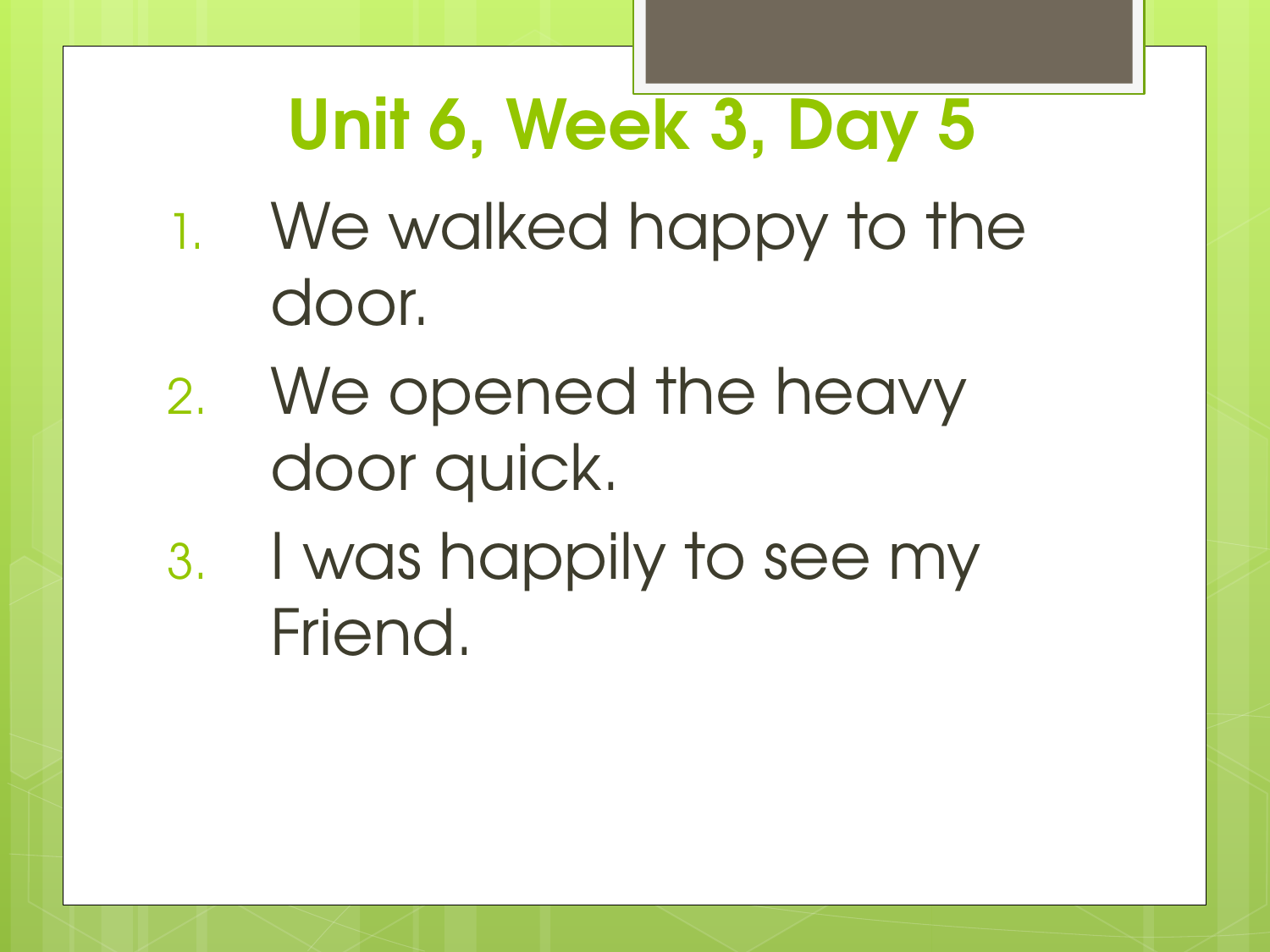

# Unit 6, Week 3, Day 5
We walked happy to the door.
We opened the heavy door quick.
I was happily to see my Friend.